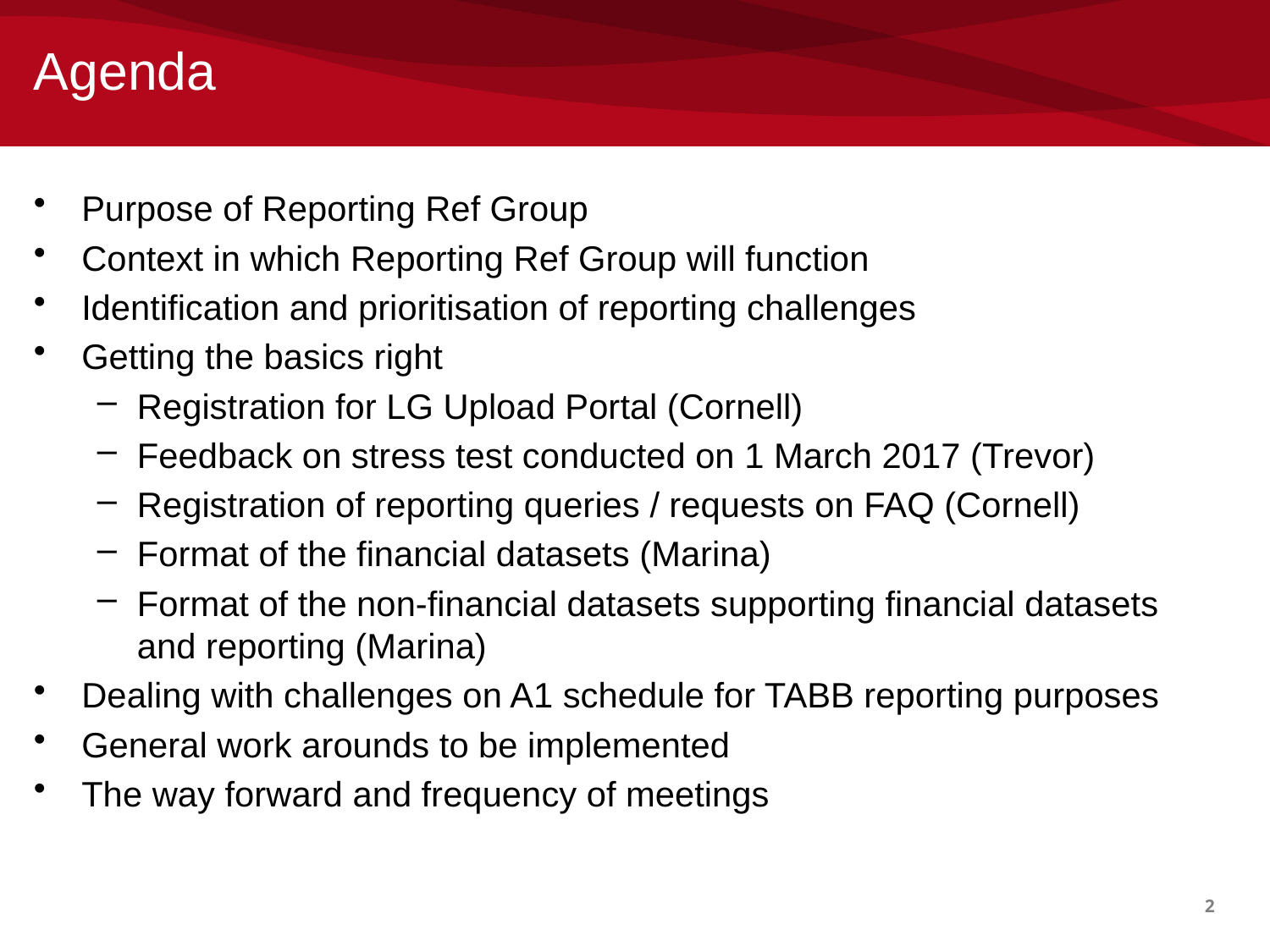

# Agenda
Purpose of Reporting Ref Group
Context in which Reporting Ref Group will function
Identification and prioritisation of reporting challenges
Getting the basics right
Registration for LG Upload Portal (Cornell)
Feedback on stress test conducted on 1 March 2017 (Trevor)
Registration of reporting queries / requests on FAQ (Cornell)
Format of the financial datasets (Marina)
Format of the non-financial datasets supporting financial datasets and reporting (Marina)
Dealing with challenges on A1 schedule for TABB reporting purposes
General work arounds to be implemented
The way forward and frequency of meetings

2